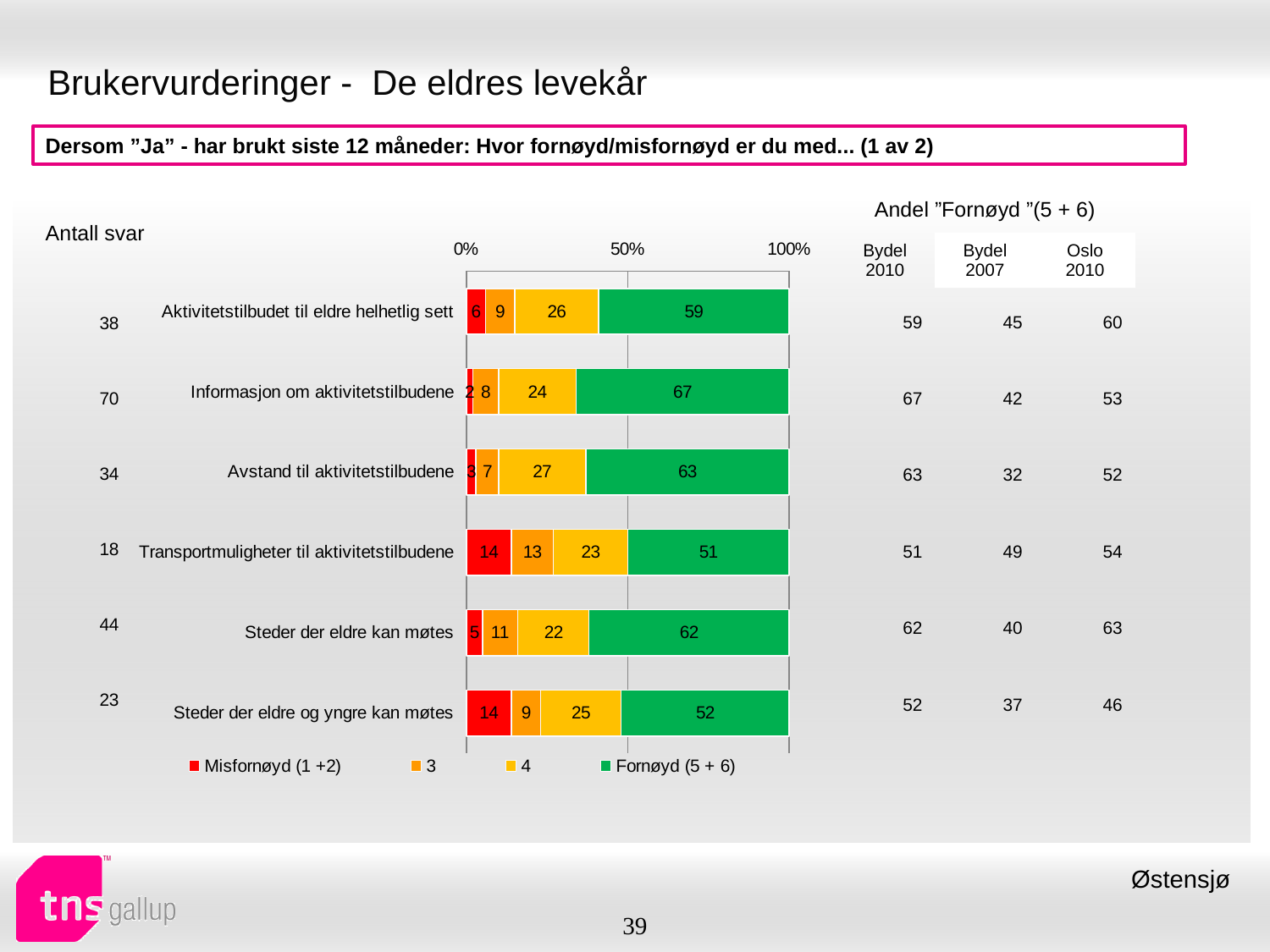

# Brukervurderinger -  De eldres levekår
Dersom ”Ja” - har brukt siste 12 måneder: Hvor fornøyd/misfornøyd er du med... (1 av 2)
| Andel ”Fornøyd ”(5 + 6) |  |  |
| --- | --- | --- |
| Bydel 2010 | Bydel 2007 | Oslo 2010 |
| Antall svar |
| --- |

### Chart

| Category | Misfornøyd (1 +2) | 3 | 4 | Fornøyd (5 + 6) |
|---|---|---|---|---|
| Aktivitetstilbudet til eldre helhetlig sett | 6.0 | 9.0 | 26.0 | 59.0 |
| Informasjon om aktivitetstilbudene | 2.0 | 8.0 | 24.0 | 67.0 |
| Avstand til aktivitetstilbudene | 3.0 | 7.0 | 27.0 | 63.0 |
| Transportmuligheter til aktivitetstilbudene | 14.0 | 13.0 | 23.0 | 51.0 |
| Steder der eldre kan møtes | 5.0 | 11.0 | 22.0 | 62.0 |
| Steder der eldre og yngre kan møtes | 14.0 | 9.0 | 25.0 | 52.0 |
| 59 | 45 | 60 |
| --- | --- | --- |
| 67 | 42 | 53 |
| 63 | 32 | 52 |
| 51 | 49 | 54 |
| 62 | 40 | 63 |
| 52 | 37 | 46 |
| 38 |
| --- |
| 70 |
| 34 |
| 18 |
| 44 |
| 23 |
Østensjø
39